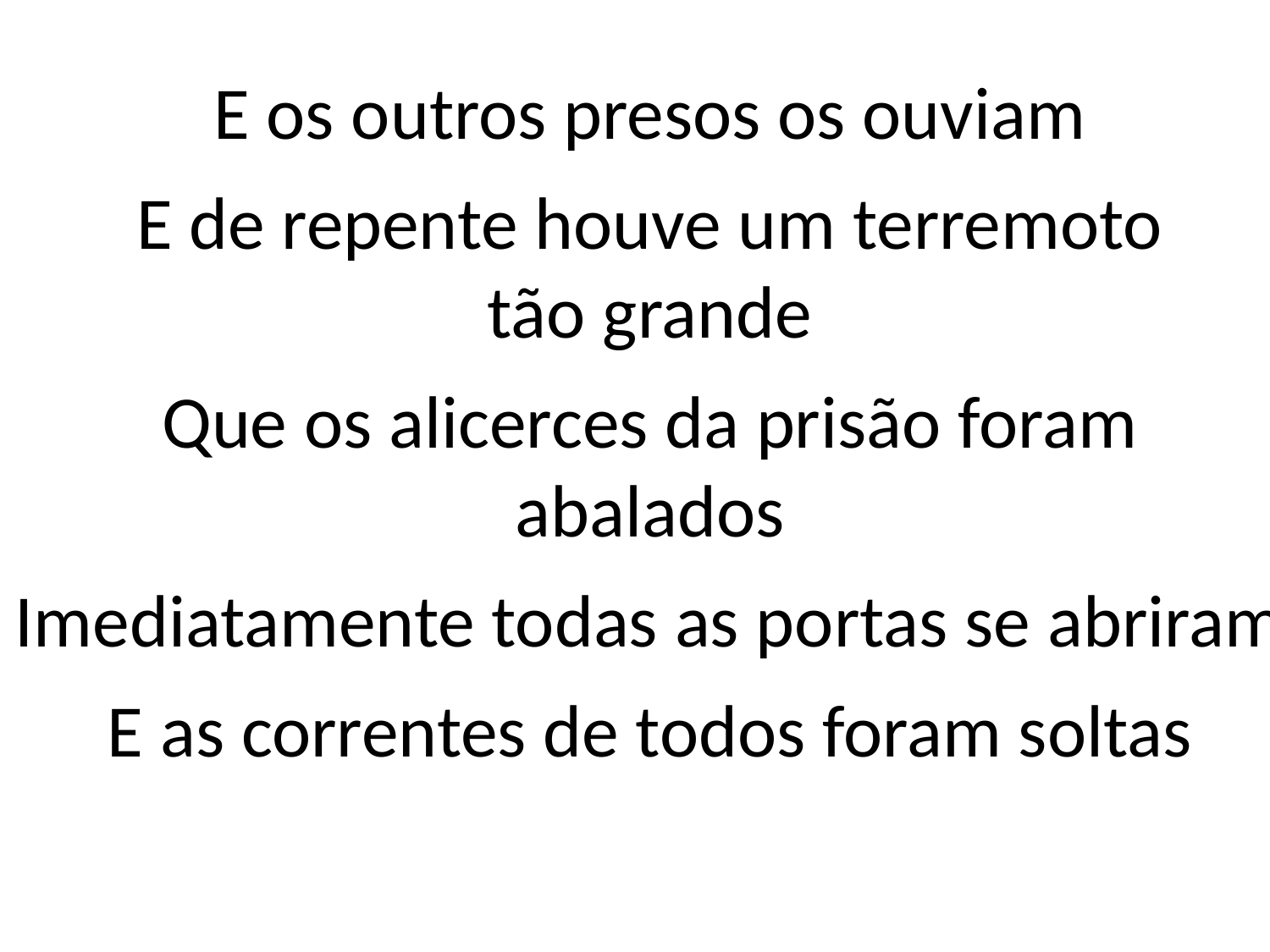

E os outros presos os ouviam

E de repente houve um terremoto
tão grande

Que os alicerces da prisão foram
abalados

Imediatamente todas as portas se abriram

E as correntes de todos foram soltas

#